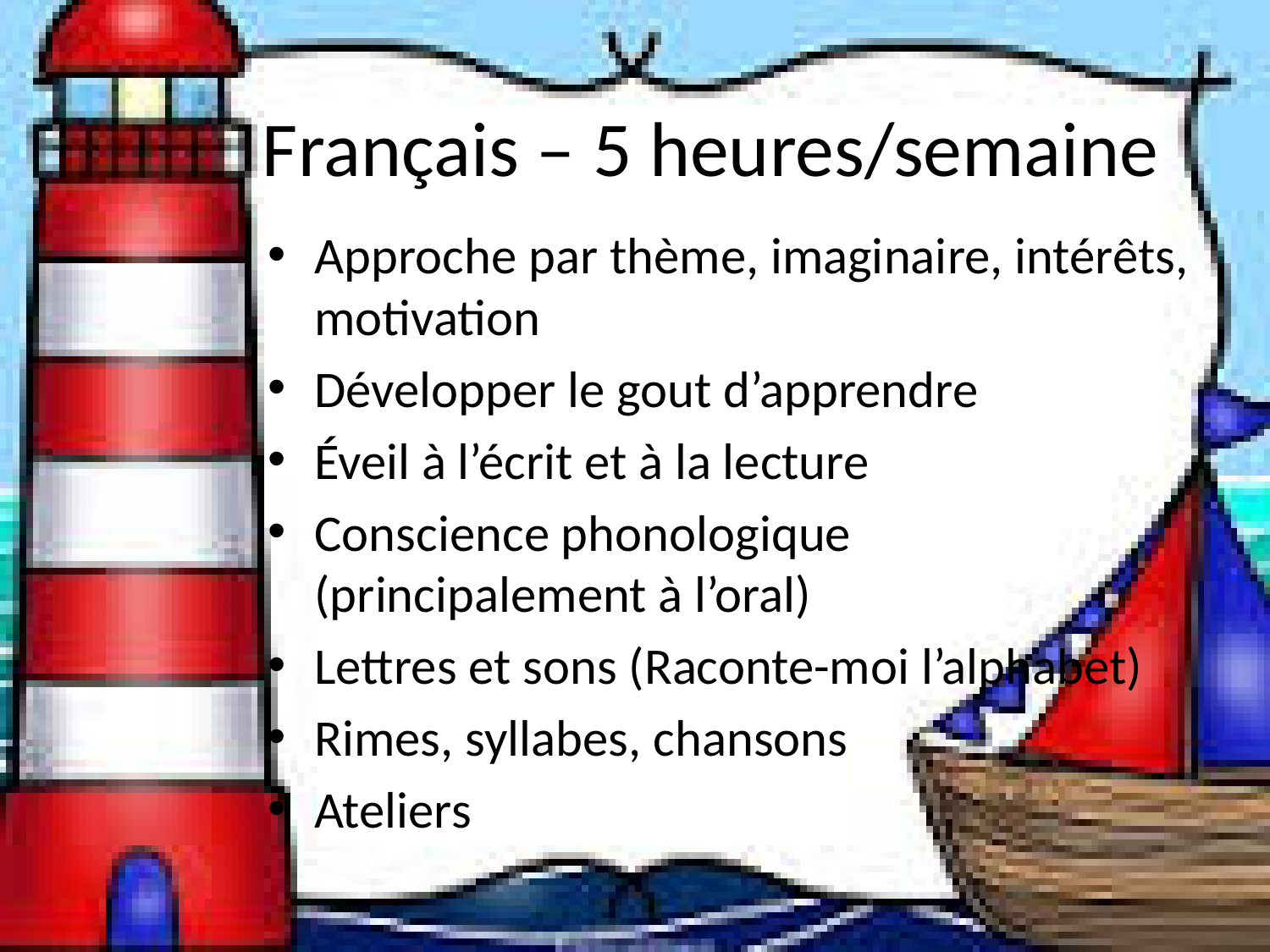

# Français – 5 heures/semaine
Approche par thème, imaginaire, intérêts, motivation
Développer le gout d’apprendre
Éveil à l’écrit et à la lecture
Conscience phonologique (principalement à l’oral)
Lettres et sons (Raconte-moi l’alphabet)
Rimes, syllabes, chansons
Ateliers